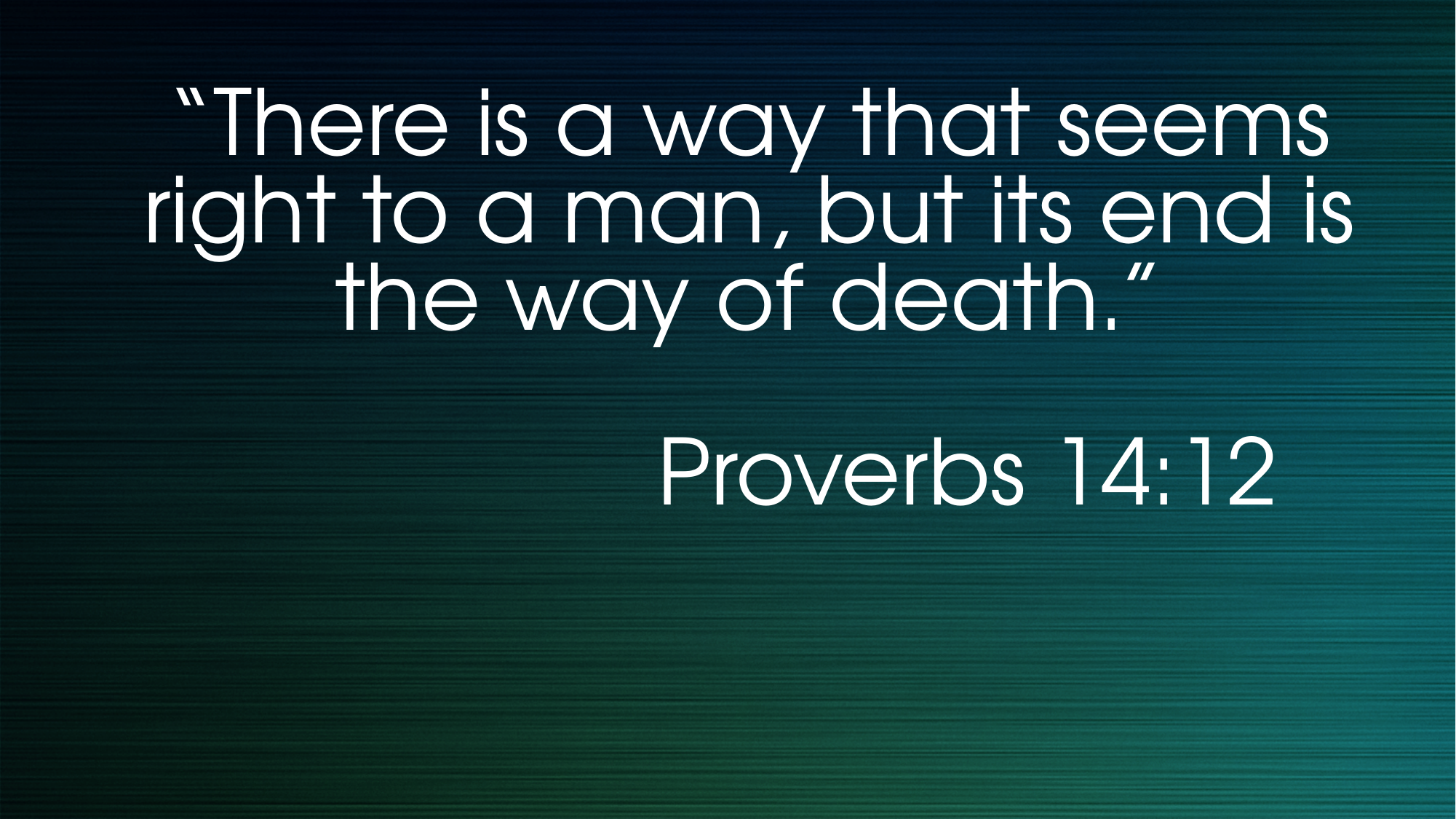

# “There is a way that seems right to a man, but its end is the way of death.” Proverbs 14:12